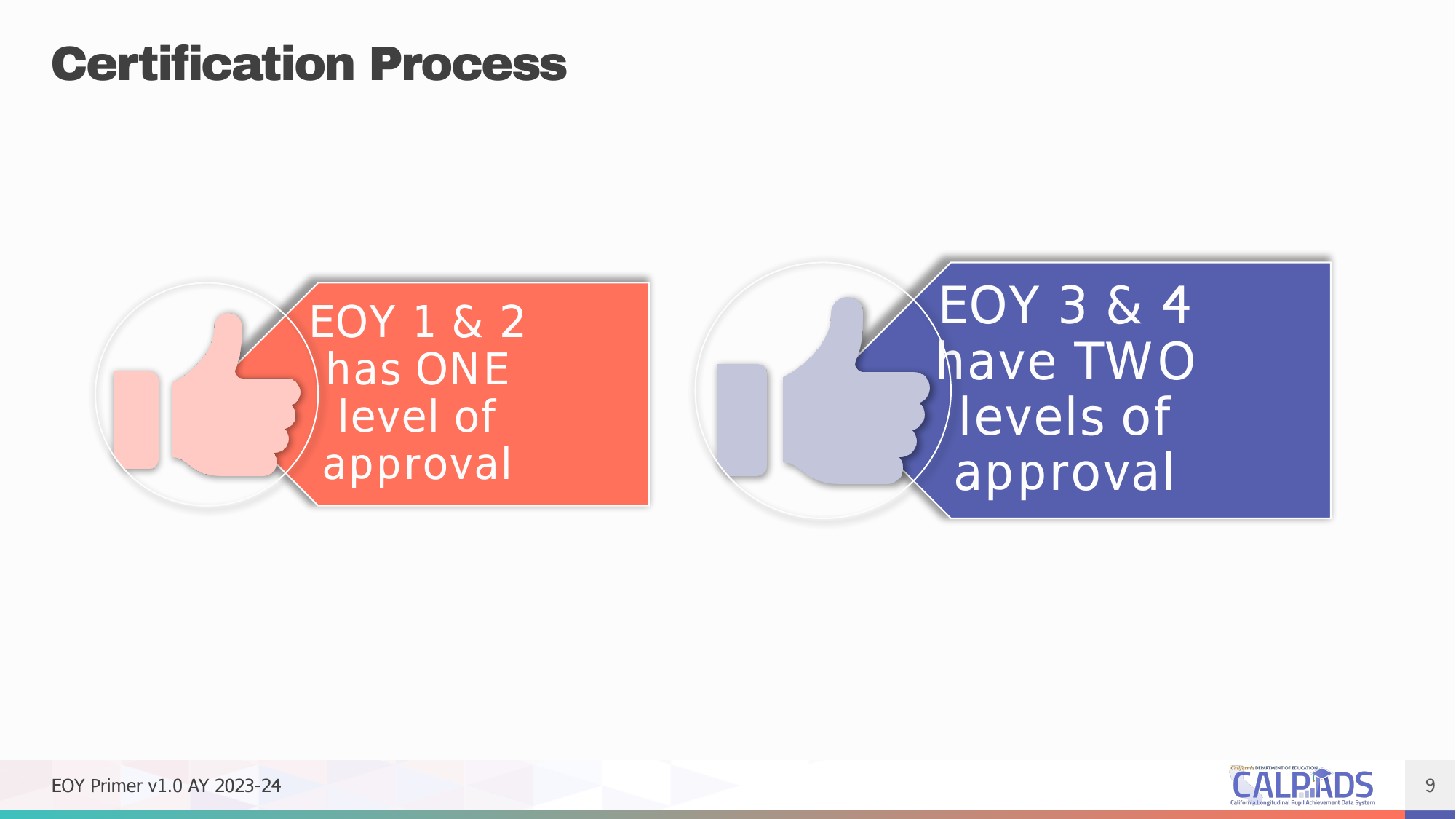

# Certification Process
EOY 3 & 4 have TWO levels of approval
EOY 1 & 2 has ONE level of approval
EOY Primer v1.0 AY 2023-24
9